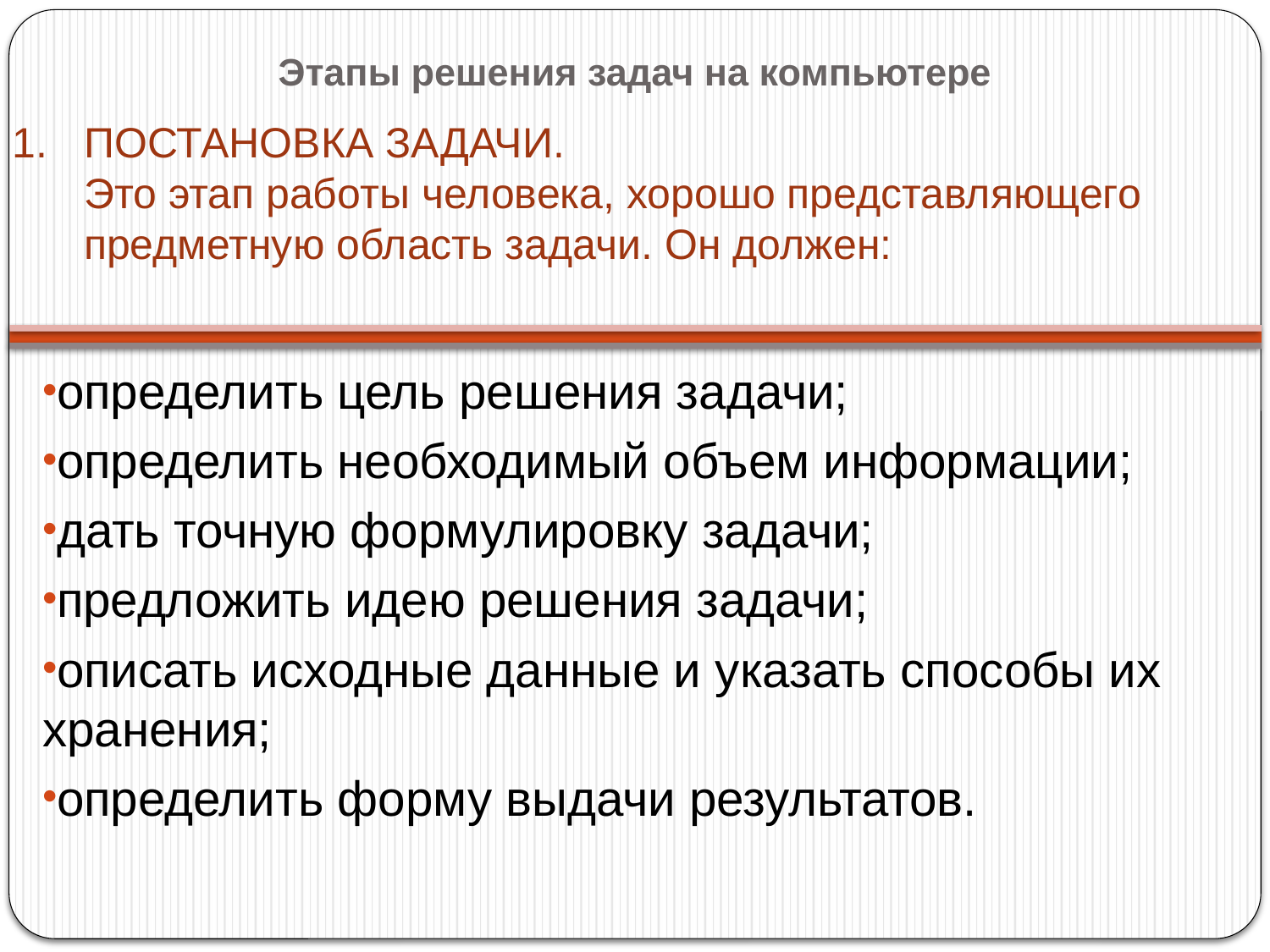

# Этапы решения задач на компьютере
ПОСТАНОВКА ЗАДАЧИ.
Это этап работы человека, хорошо представляющего предметную область задачи. Он должен:
определить цель решения задачи;
определить необходимый объем информации;
дать точную формулировку задачи;
предложить идею решения задачи;
описать исходные данные и указать способы их хранения;
определить форму выдачи результатов.